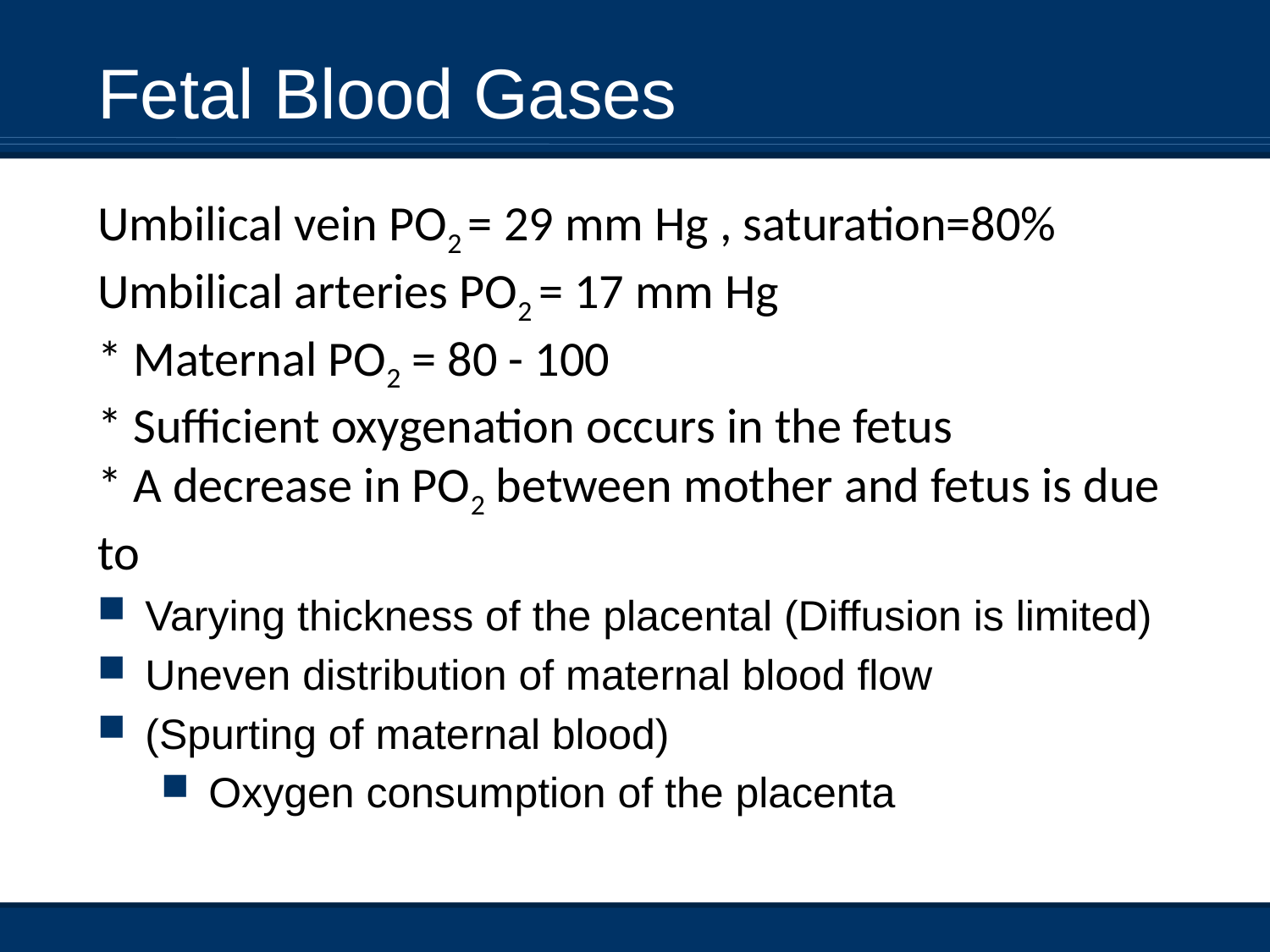

Fetal Blood Gases

Umbilical vein PO2 = 29 mm Hg , saturation=80%
Umbilical arteries PO2 = 17 mm Hg
* Maternal PO2 = 80 - 100
* Sufficient oxygenation occurs in the fetus
* A decrease in PO2 between mother and fetus is due to
Varying thickness of the placental (Diffusion is limited)
Uneven distribution of maternal blood flow
(Spurting of maternal blood)
Oxygen consumption of the placenta